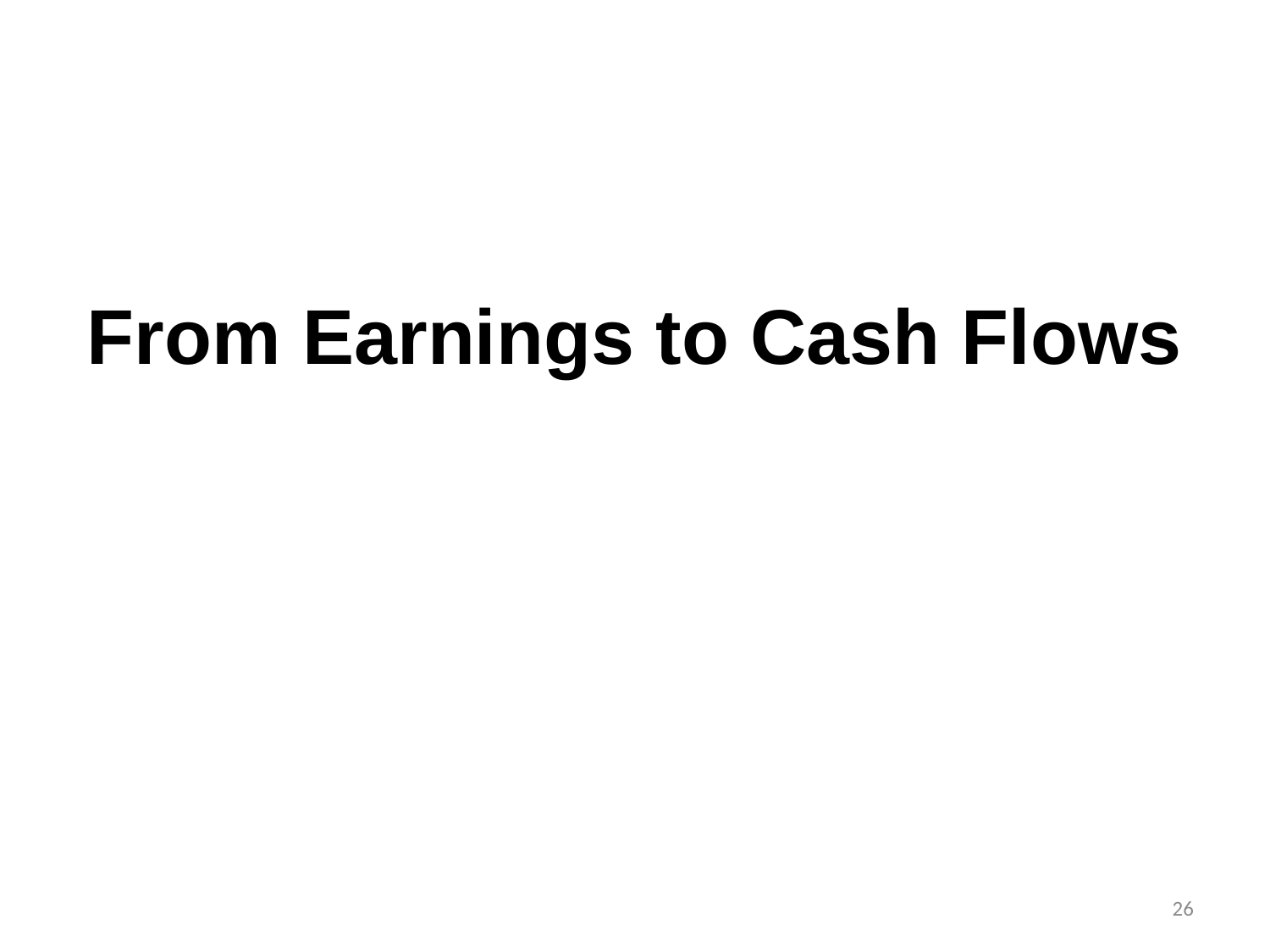

# From Earnings to Cash Flows
26